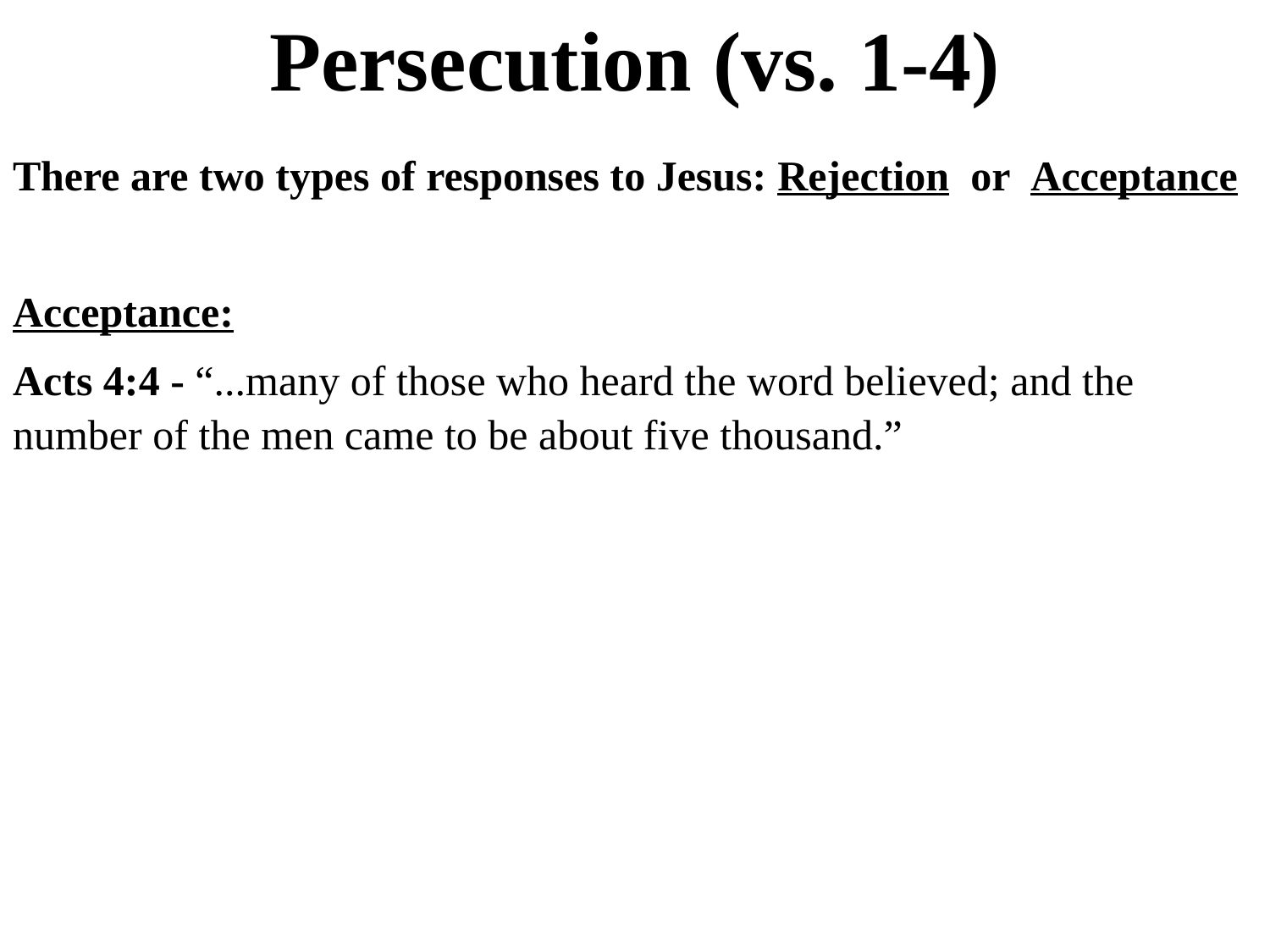

# Persecution (vs. 1-4)
There are two types of responses to Jesus: Rejection  or  Acceptance

Acceptance:
Acts 4:4 - “...many of those who heard the word believed; and the number of the men came to be about five thousand.”